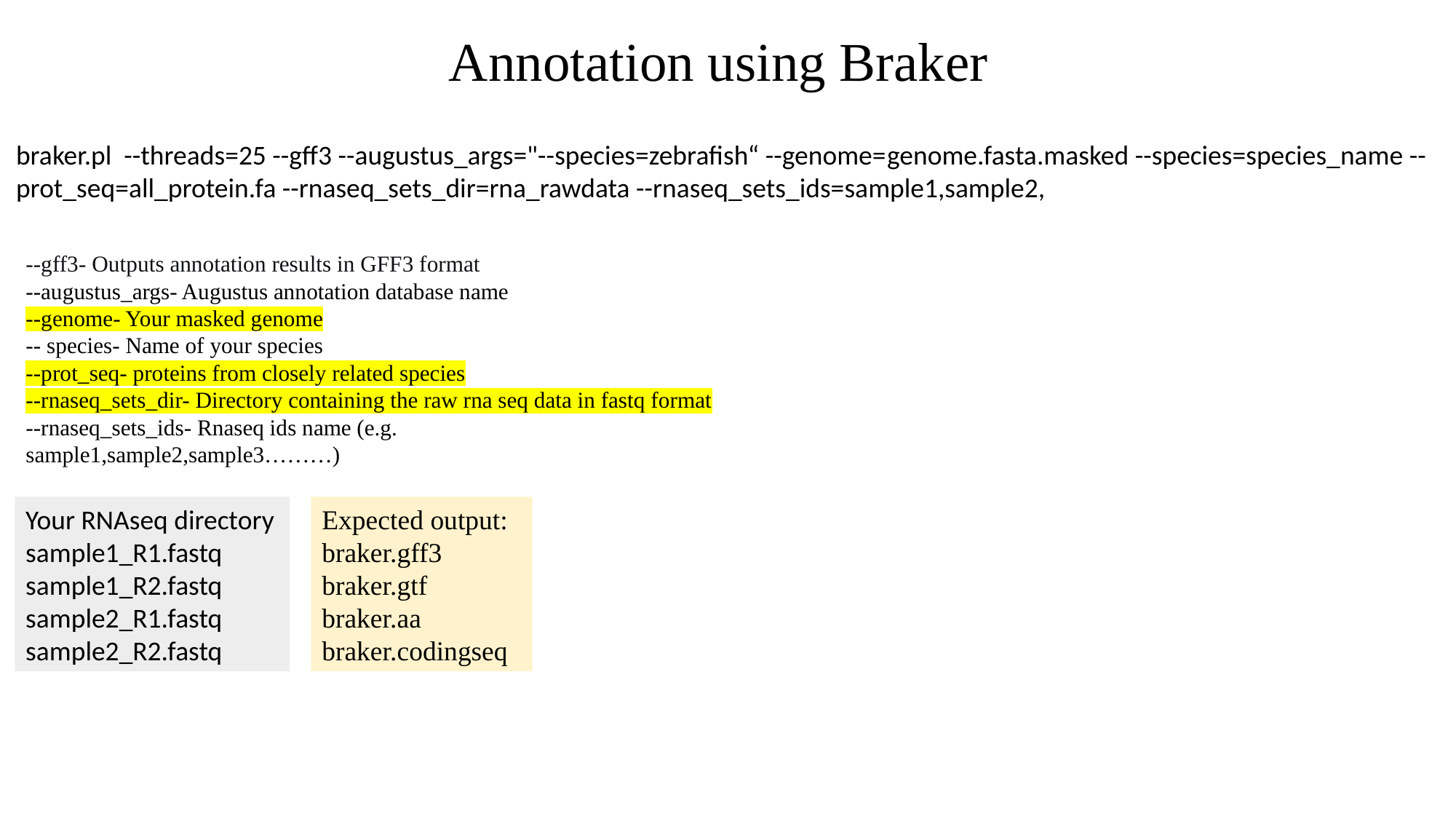

Annotation using Braker
braker.pl  --threads=25 --gff3 --augustus_args="--species=zebrafish“ --genome=genome.fasta.masked --species=species_name --prot_seq=all_protein.fa --rnaseq_sets_dir=rna_rawdata --rnaseq_sets_ids=sample1,sample2,
--gff3- Outputs annotation results in GFF3 format
--augustus_args- Augustus annotation database name
--genome- Your masked genome
-- species- Name of your species
--prot_seq- proteins from closely related species
--rnaseq_sets_dir- Directory containing the raw rna seq data in fastq format
--rnaseq_sets_ids- Rnaseq ids name (e.g. sample1,sample2,sample3………)
Your RNAseq directory
sample1_R1.fastq
sample1_R2.fastq
sample2_R1.fastq
sample2_R2.fastq
Expected output:
braker.gff3
braker.gtf
braker.aa
braker.codingseq